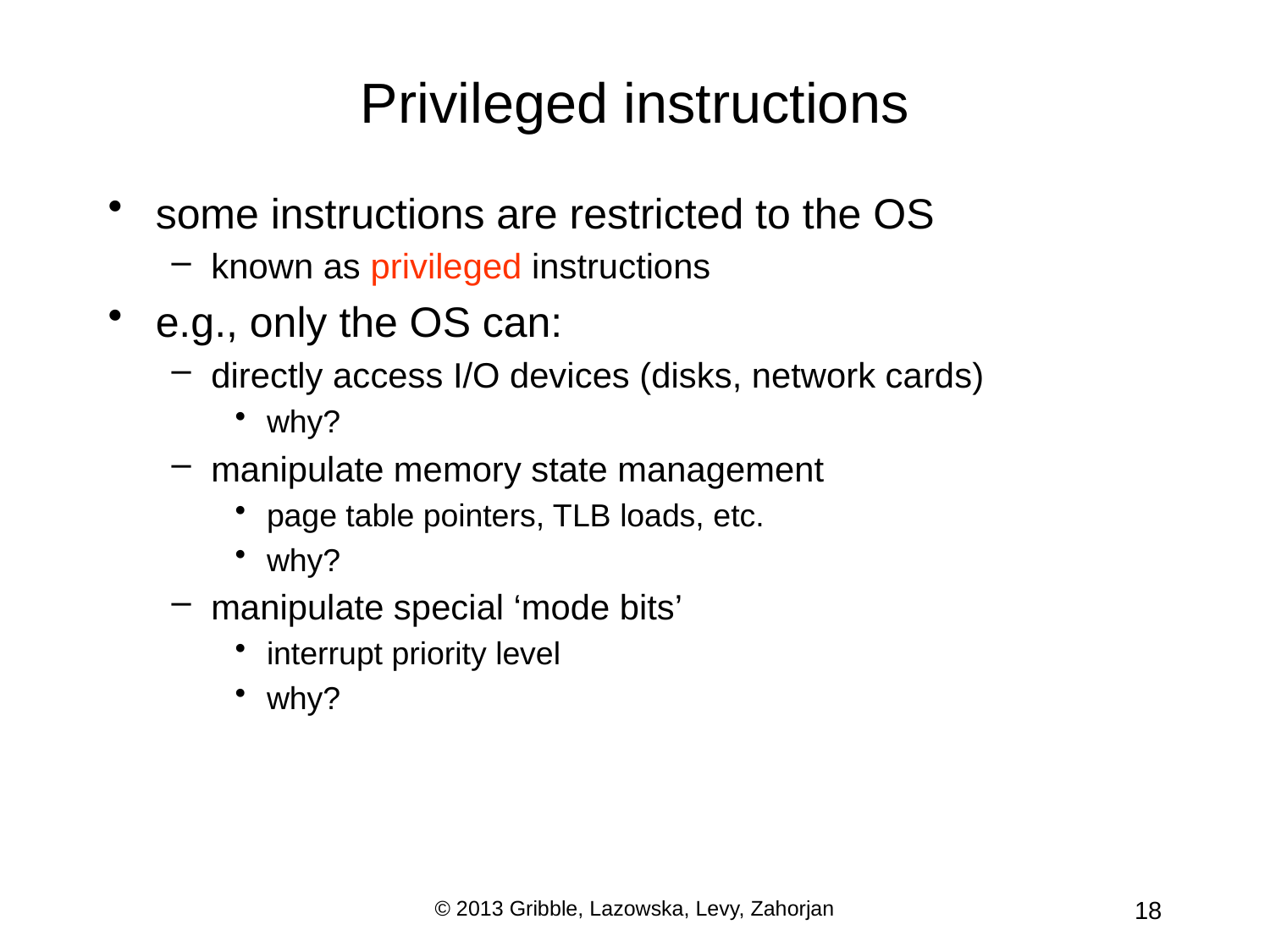

# Privileged instructions
some instructions are restricted to the OS
known as privileged instructions
e.g., only the OS can:
directly access I/O devices (disks, network cards)
why?
manipulate memory state management
page table pointers, TLB loads, etc.
why?
manipulate special ‘mode bits’
interrupt priority level
why?
© 2013 Gribble, Lazowska, Levy, Zahorjan
18